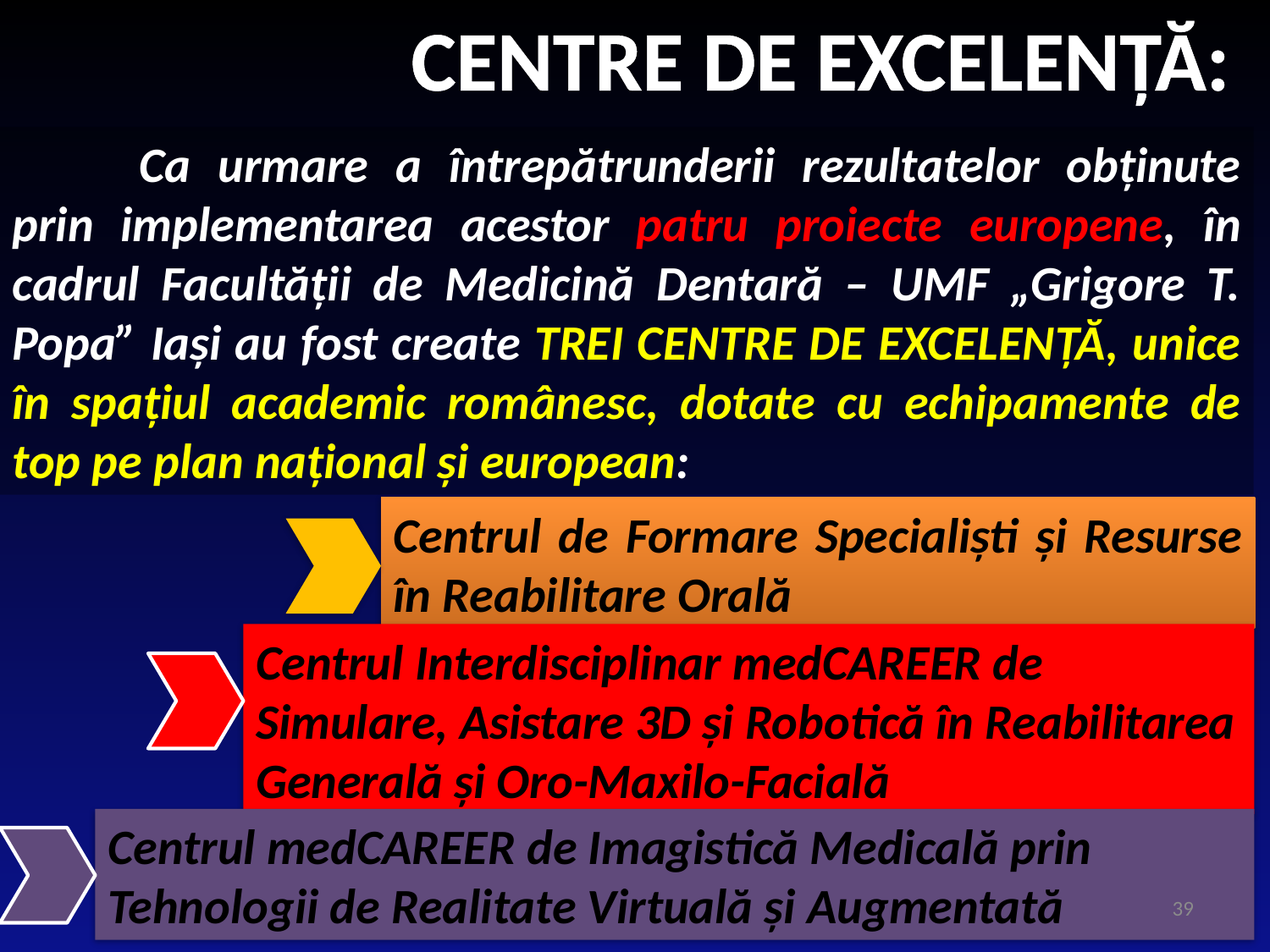

CENTRE DE EXCELENŢĂ:
	Ca urmare a întrepătrunderii rezultatelor obţinute prin implementarea acestor patru proiecte europene, în cadrul Facultăţii de Medicină Dentară – UMF „Grigore T. Popa” Iaşi au fost create TREI CENTRE DE EXCELENŢĂ, unice în spaţiul academic românesc, dotate cu echipamente de top pe plan naţional şi european:
Centrul de Formare Specialişti şi Resurse în Reabilitare Orală

Centrul Interdisciplinar medCAREER de Simulare, Asistare 3D şi Robotică în Reabilitarea Generală şi Oro-Maxilo-Facială

Centrul medCAREER de Imagistică Medicală prin Tehnologii de Realitate Virtuală şi Augmentată

39